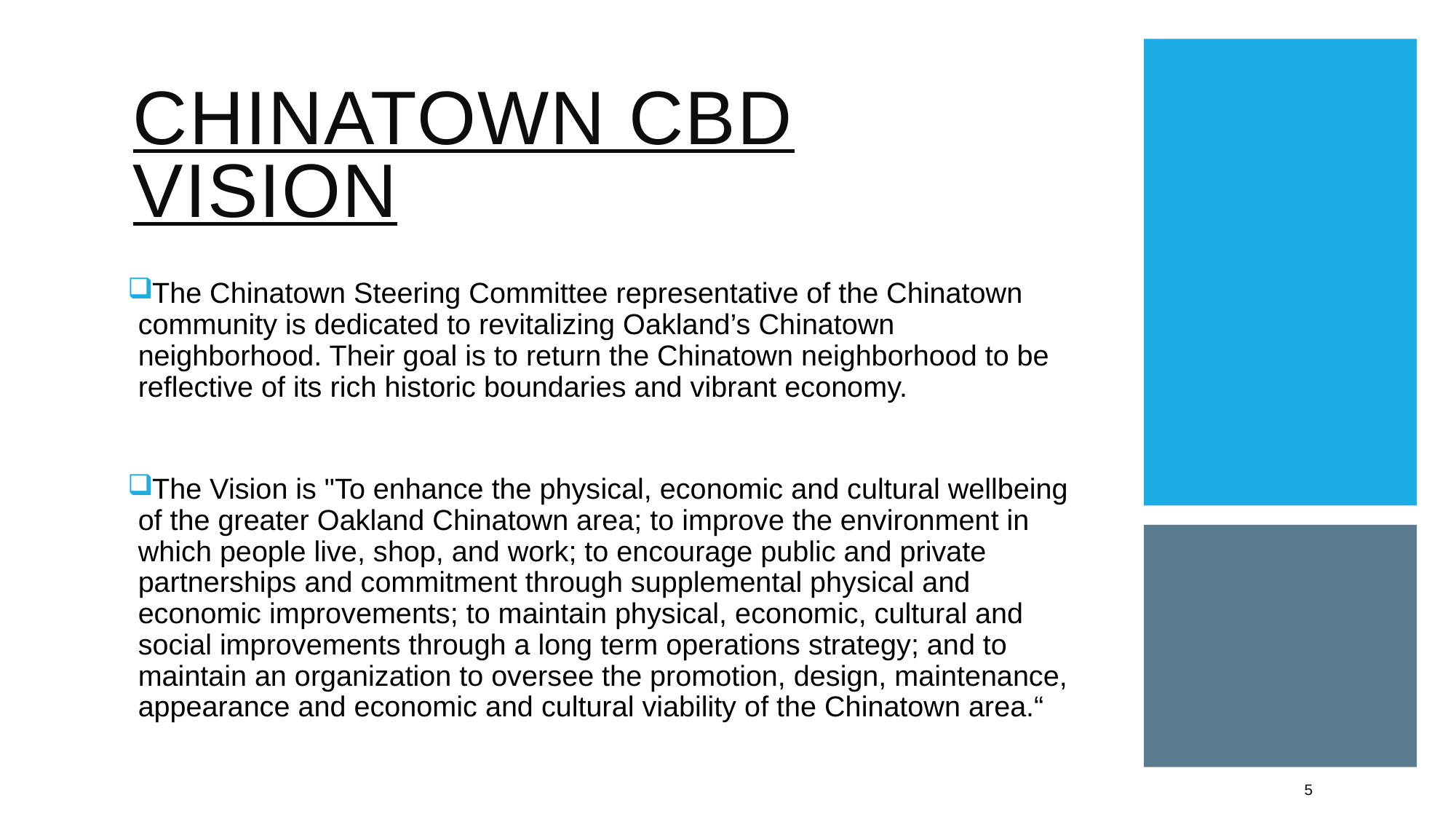

# Chinatown CBD Vision
The Chinatown Steering Committee representative of the Chinatown community is dedicated to revitalizing Oakland’s Chinatown neighborhood. Their goal is to return the Chinatown neighborhood to be reflective of its rich historic boundaries and vibrant economy.

The Vision is "To enhance the physical, economic and cultural wellbeing of the greater Oakland Chinatown area; to improve the environment in which people live, shop, and work; to encourage public and private partnerships and commitment through supplemental physical and economic improvements; to maintain physical, economic, cultural and social improvements through a long term operations strategy; and to maintain an organization to oversee the promotion, design, maintenance, appearance and economic and cultural viability of the Chinatown area.“

5